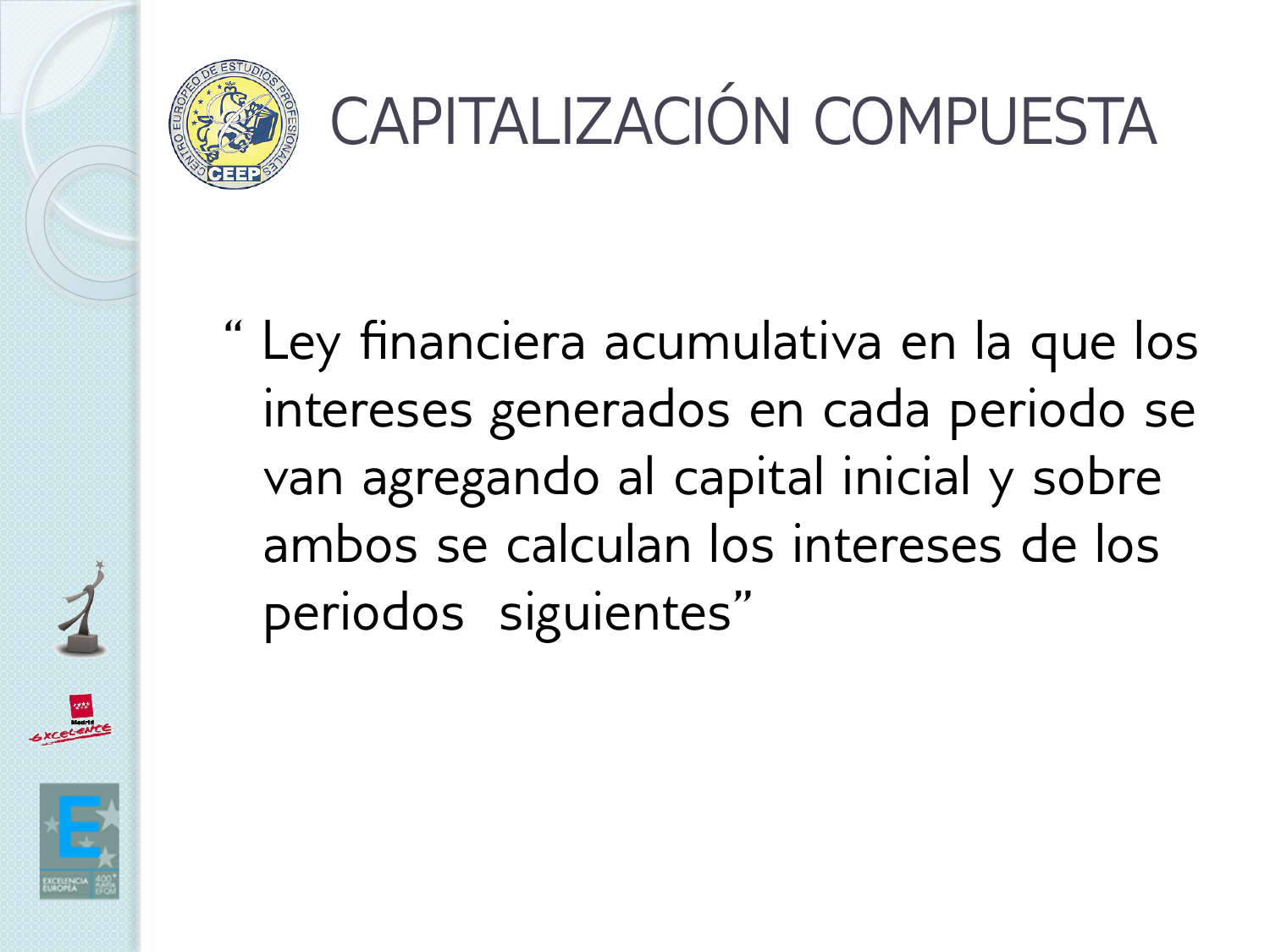

# CAPITALIZACIÓN COMPUESTA

“ Ley financiera acumulativa en la que los intereses generados en cada periodo se van agregando al capital inicial y sobre ambos se calculan los intereses de los periodos  siguientes”